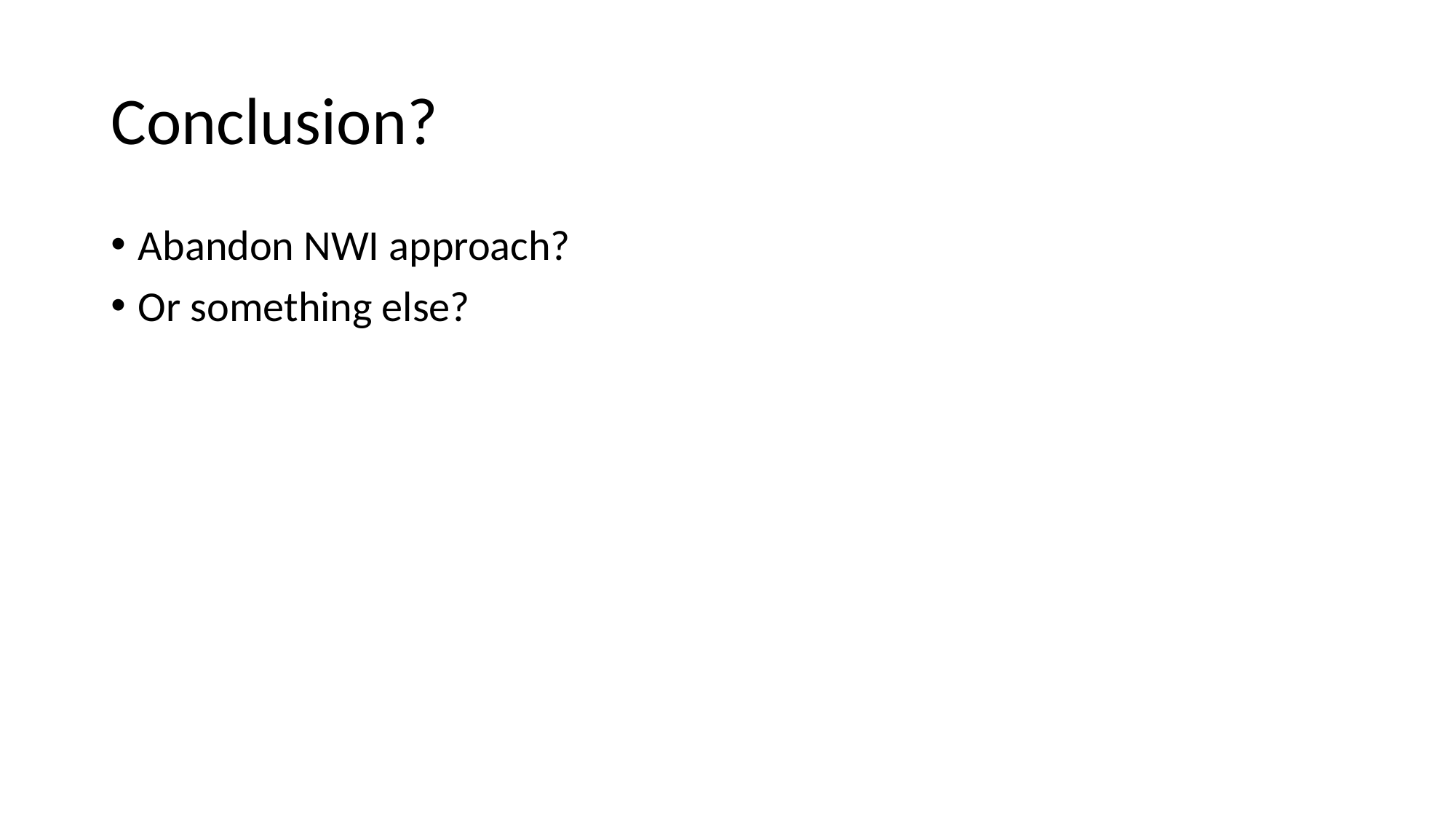

# Conclusion?
Abandon NWI approach?
Or something else?